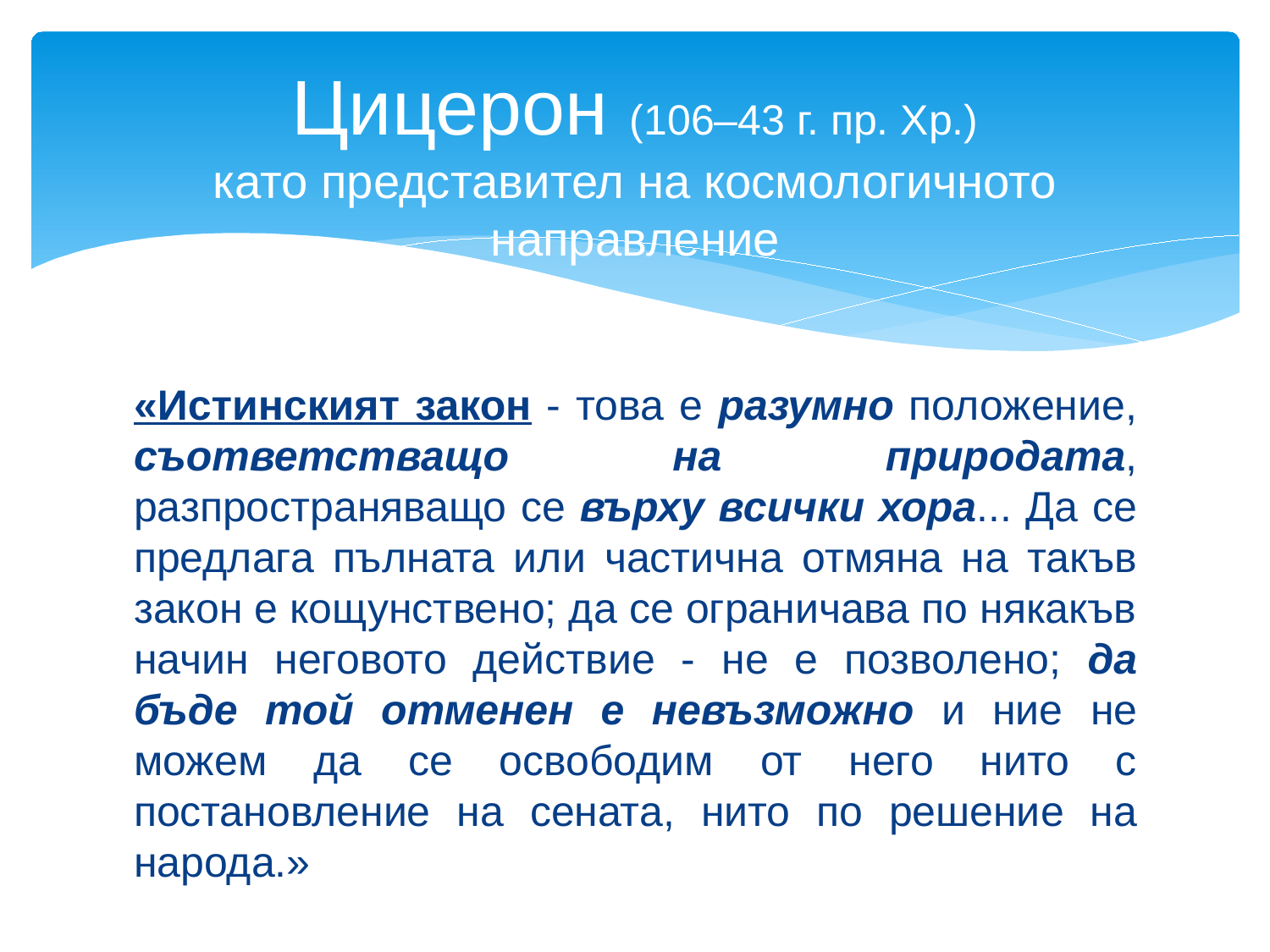

# Цицерон (106–43 г. пр. Хр.) като представител на космологичното направление
«Истинският закон - това е разумно положение, съответстващо на природата, разпространяващо се върху всички хора... Да се предлага пълната или частична отмяна на такъв закон е кощунствено; да се ограничава по някакъв начин неговото действие - не е позволено; да бъде той отменен е невъзможно и ние не можем да се освободим от него нито с постановление на сената, нито по решение на народа.»